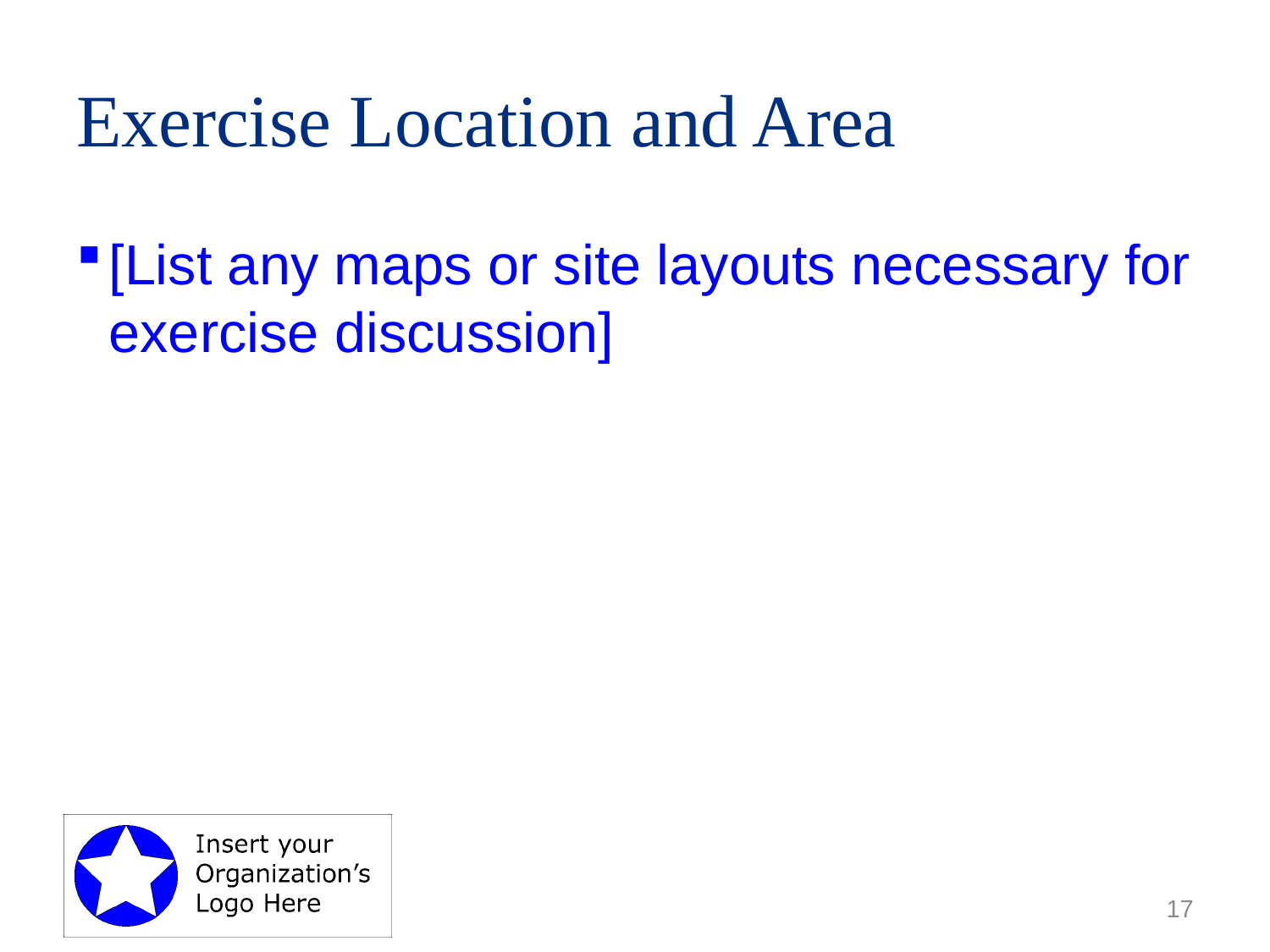

# Exercise Location and Area
[List any maps or site layouts necessary for exercise discussion]

17